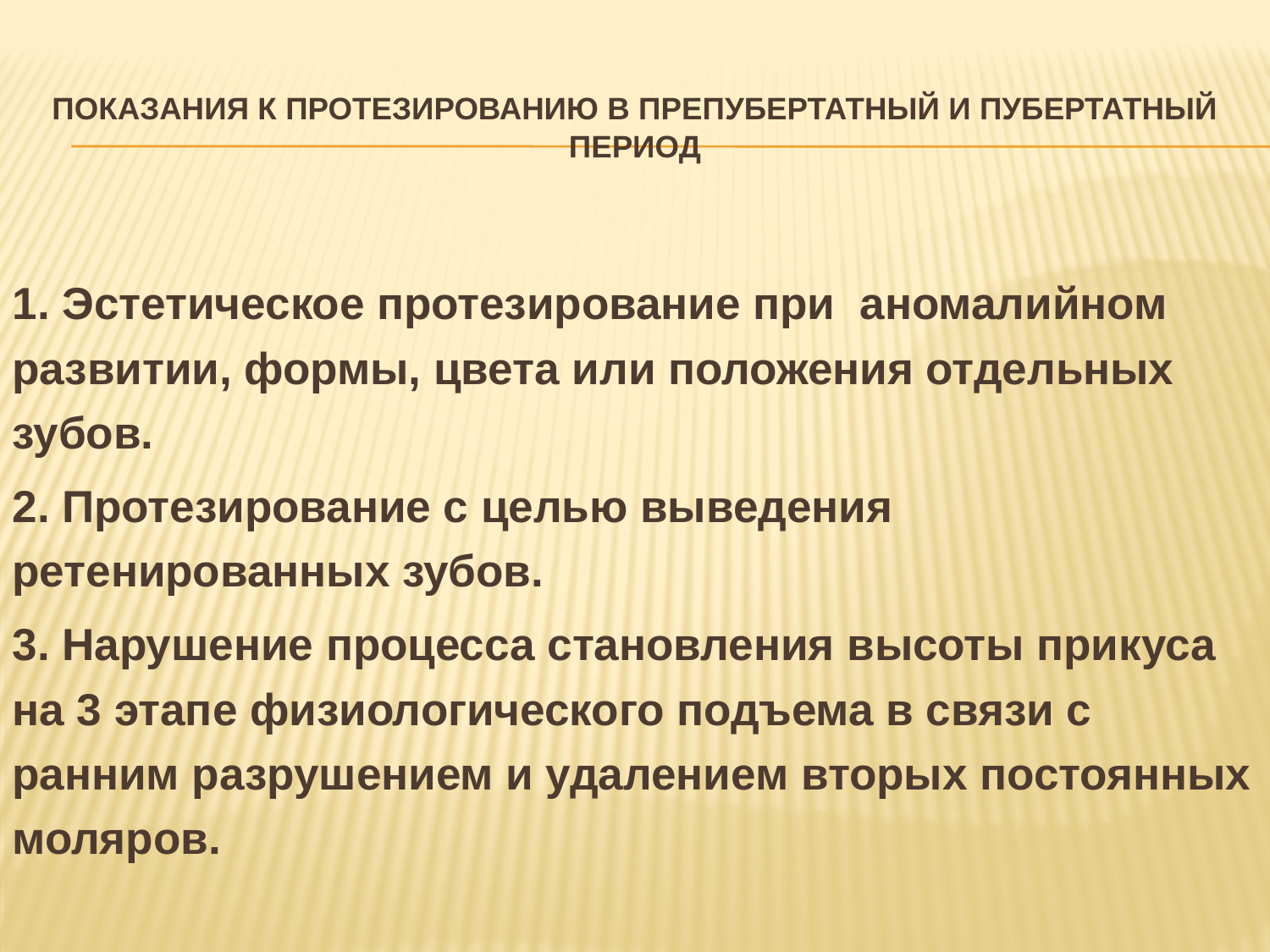

# ПОКАЗАНИЯ К протезированию в препубертатный и пубертатный период
1. Эстетическое протезирование при  аномалийном  развитии, формы, цвета или положения отдельных зубов.
2. Протезирование с целью выведения ретенированных зубов.
3. Нарушение процесса становления высоты прикуса на 3 этапе физиологического подъема в связи с ранним разрушением и удалением вторых постоянных моляров.